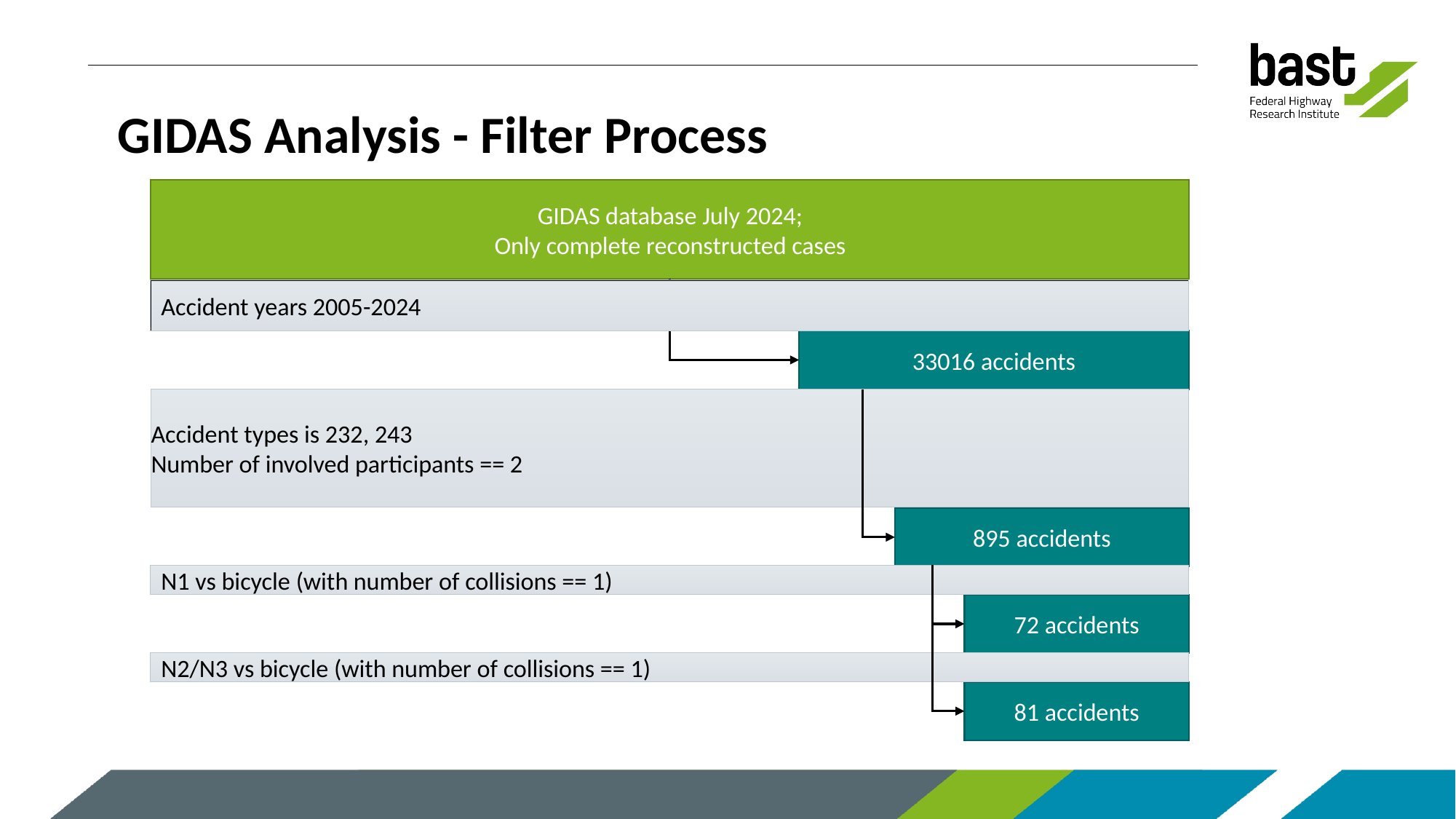

# GIDAS Analysis - Filter Process
GIDAS database July 2024;
Only complete reconstructed cases
Accident years 2005-2024
33016 accidents
Accident types is 232, 243
Number of involved participants == 2
895 accidents
N1 vs bicycle (with number of collisions == 1)
72 accidents
N2/N3 vs bicycle (with number of collisions == 1)
81 accidents
9
| Daniel Sander: BASt |
05.02.2025